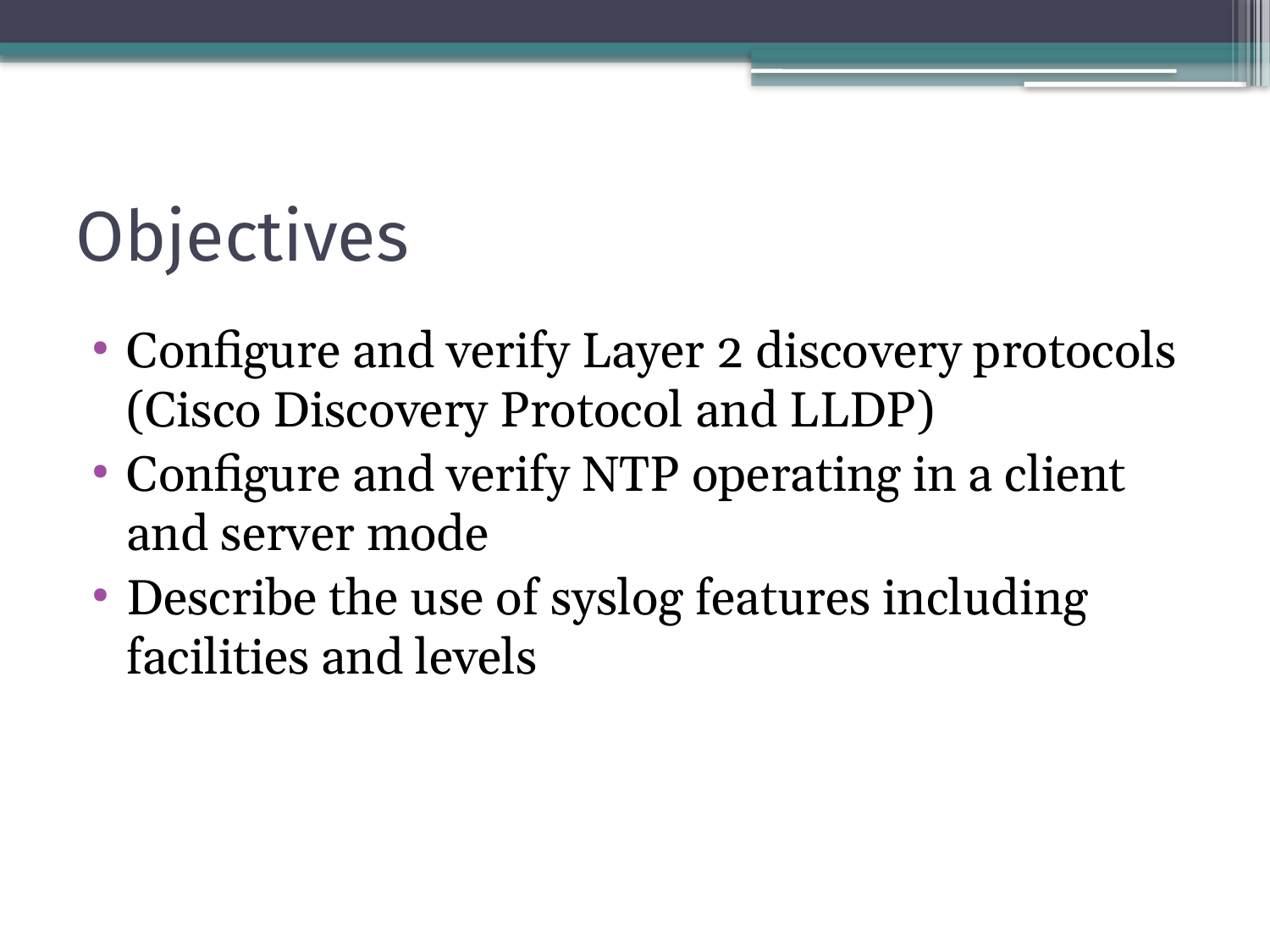

# Objectives
Configure and verify Layer 2 discovery protocols (Cisco Discovery Protocol and LLDP)
Configure and verify NTP operating in a client and server mode
Describe the use of syslog features including facilities and levels